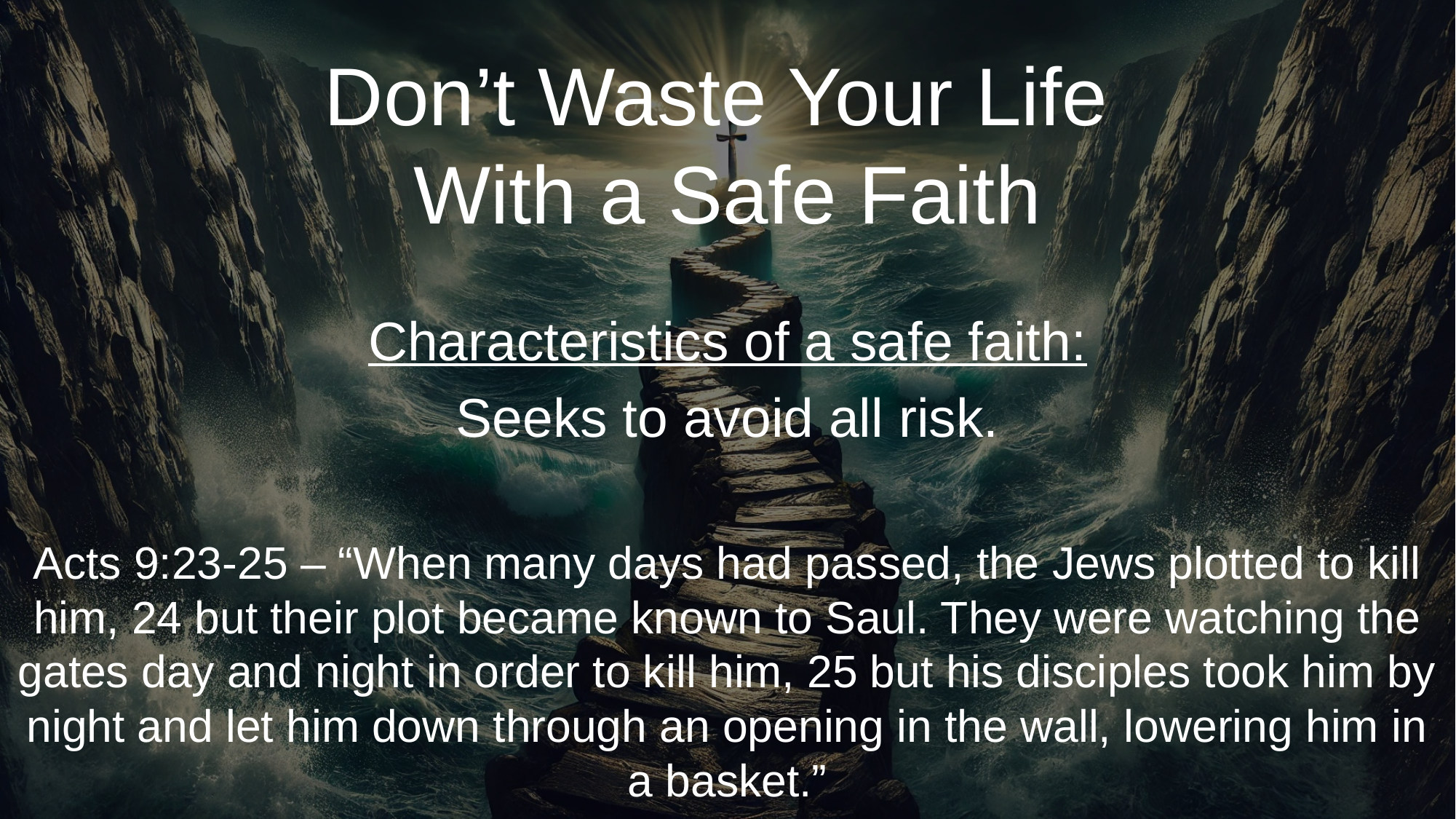

# Don’t Waste Your Life With a Safe Faith
Characteristics of a safe faith:
Seeks to avoid all risk.

Acts 9:23-25 – “When many days had passed, the Jews plotted to kill him, 24 but their plot became known to Saul. They were watching the gates day and night in order to kill him, 25 but his disciples took him by night and let him down through an opening in the wall, lowering him in a basket.”